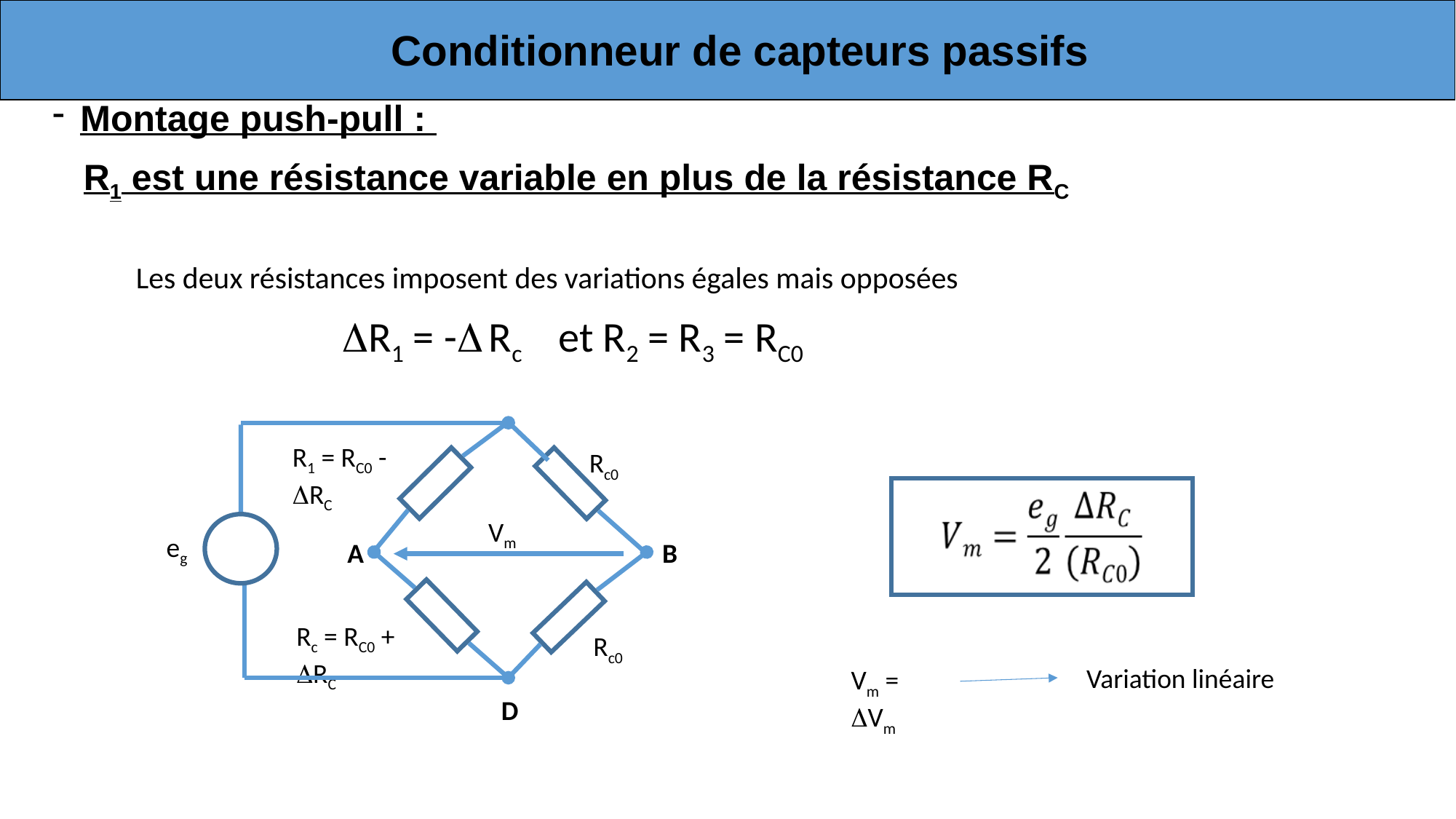

Conditionneur de capteurs passifs
# Montage push-pull :
   R1 est une résistance variable en plus de la résistance RC

            Les deux résistances imposent des variations égales mais opposées
                              ΔR1 = -Δ Rc     et R2 = R3 = RC0

R1 = RC0 - ΔRC
Rc0

Vm

eg
A
B
Rc = RC0 + ΔRC
Rc0
Variation linéaire
Vm = ΔVm
D